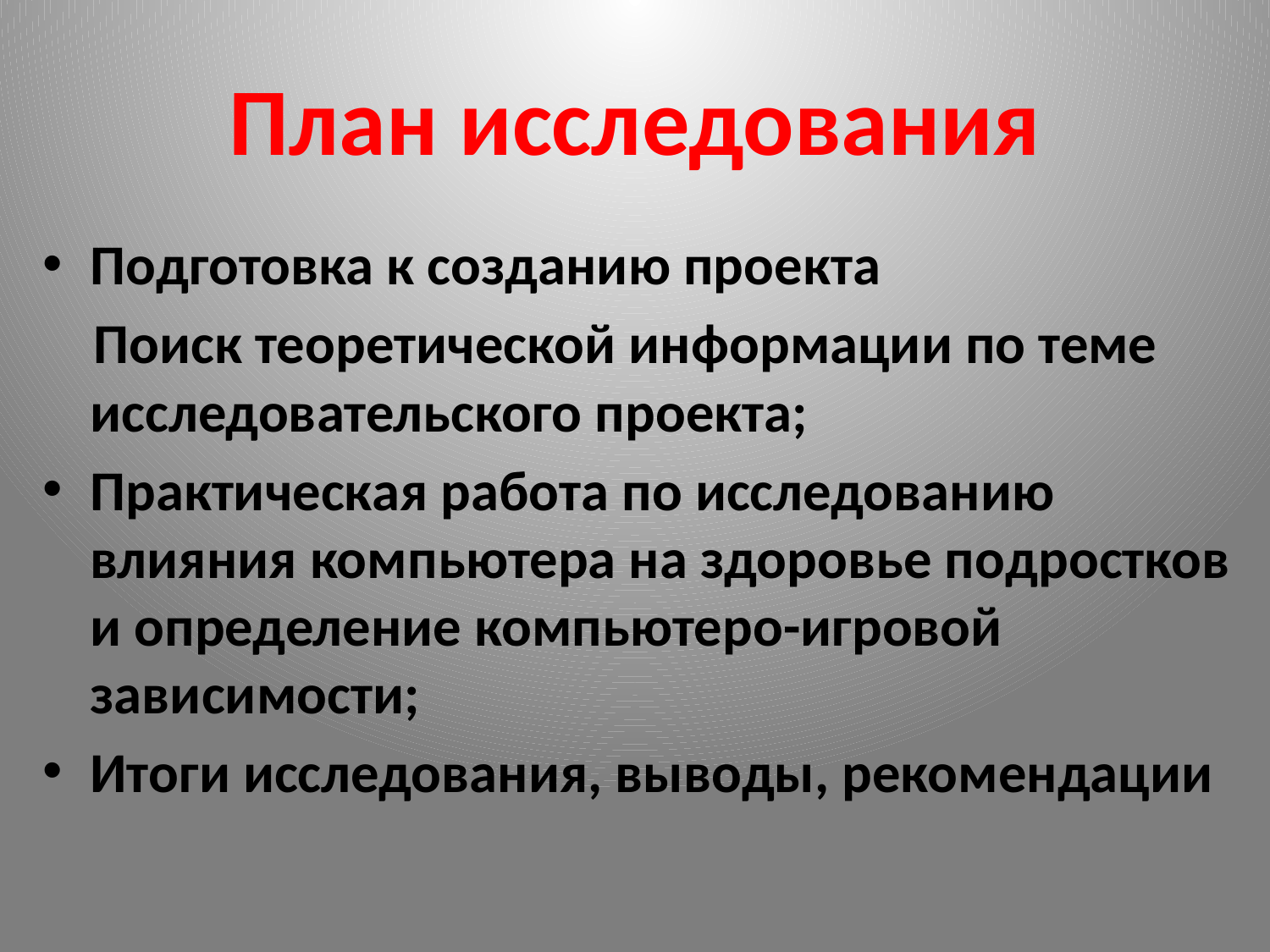

# План исследования
Подготовка к созданию проекта
    Поиск теоретической информации по теме исследовательского проекта;
Практическая работа по исследованию влияния компьютера на здоровье подростков и определение компьютеро-игровой зависимости;
Итоги исследования, выводы, рекомендации